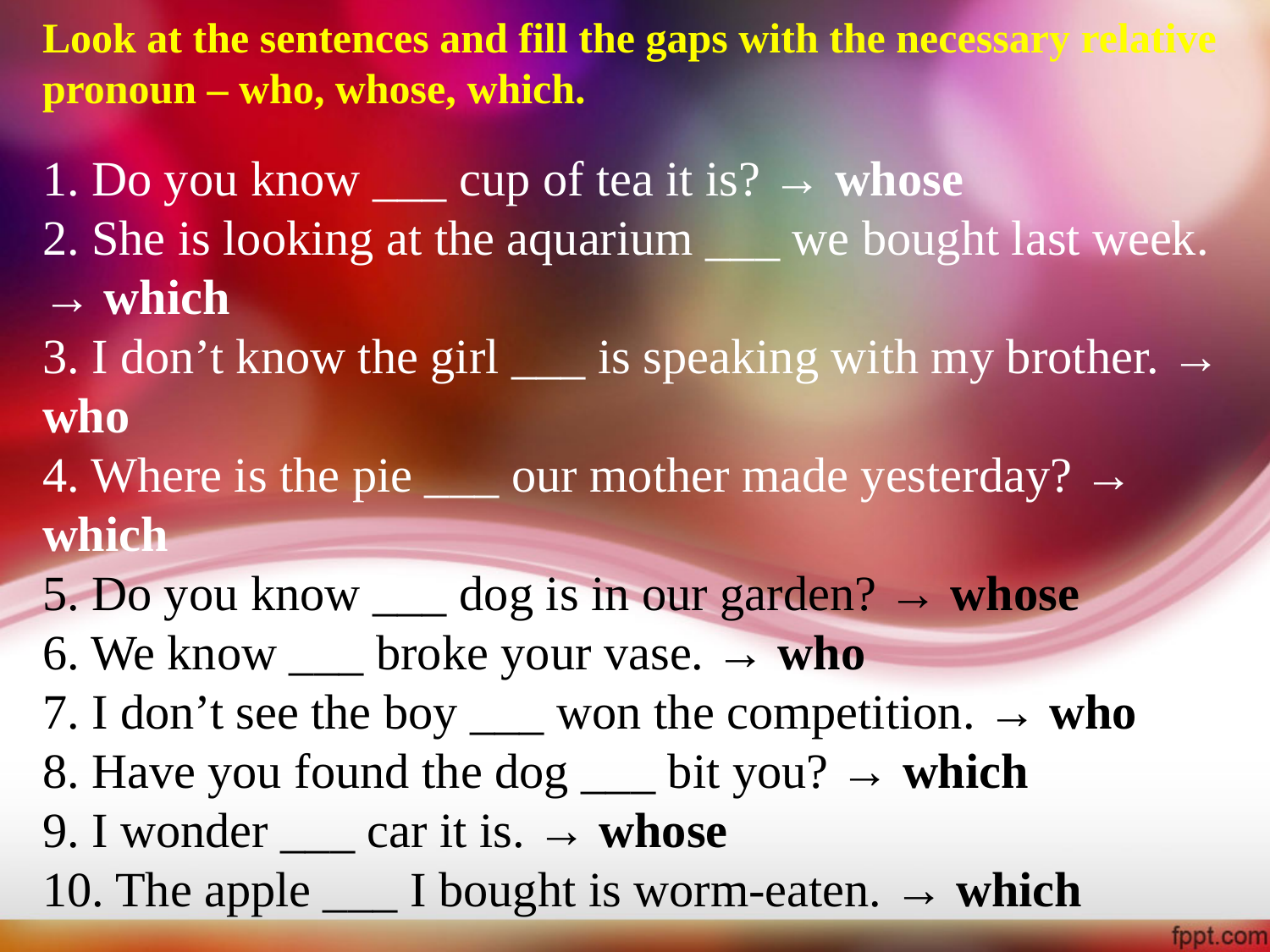

Look at the sentences and fill the gaps with the necessary relative pronoun – who, whose, which.

1. Do you know ___ cup of tea it is? → whose
2. She is looking at the aquarium ___ we bought last week. → which
3. I don’t know the girl ___ is speaking with my brother. → who
4. Where is the pie ___ our mother made yesterday? → which
5. Do you know ___ dog is in our garden? → whose
6. We know ___ broke your vase. → who
7. I don’t see the boy ___ won the competition. → who
8. Have you found the dog ___ bit you? → which
9. I wonder ___ car it is. → whose
10. The apple ___ I bought is worm-eaten. → which